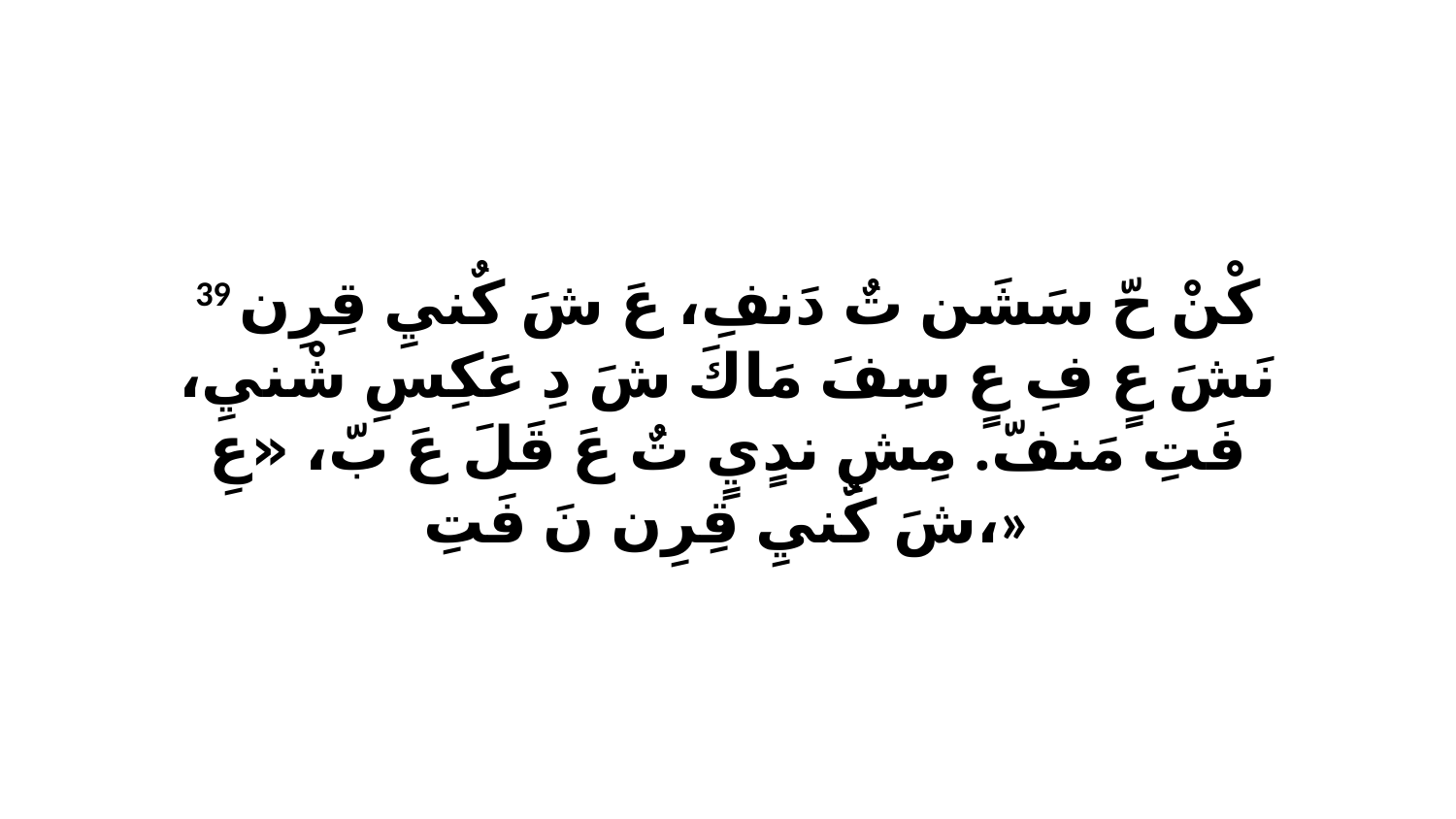

39 كْنْ حّ سَشَن تٌ دَنفِ، عَ شَ كٌنيِ قِرِن نَشَ عٍ فِ عٍ سِفَ مَاكَ شَ دِ عَكِسِ شْنيِ، فَتِ مَنفّ. مِشِ ندٍيٍ تٌ عَ قَلَ عَ بّ، «عِ شَ كٌنيِ قِرِن نَ فَتِ،»